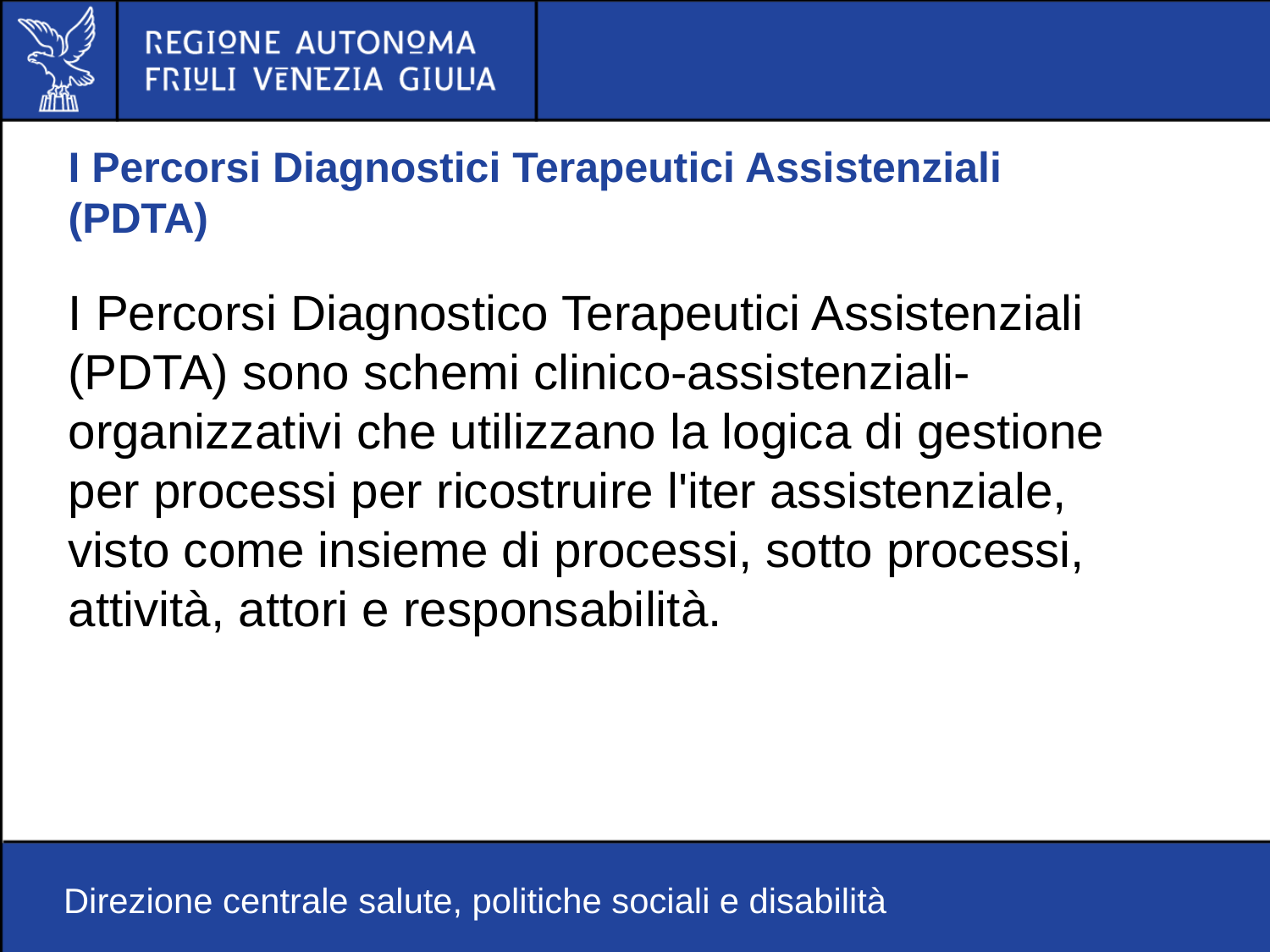

# I Percorsi Diagnostici Terapeutici Assistenziali  (PDTA)
I Percorsi Diagnostico Terapeutici Assistenziali (PDTA) sono schemi clinico-assistenziali- organizzativi che utilizzano la logica di gestione per processi per ricostruire l'iter assistenziale, visto come insieme di processi, sotto processi, attività, attori e responsabilità.